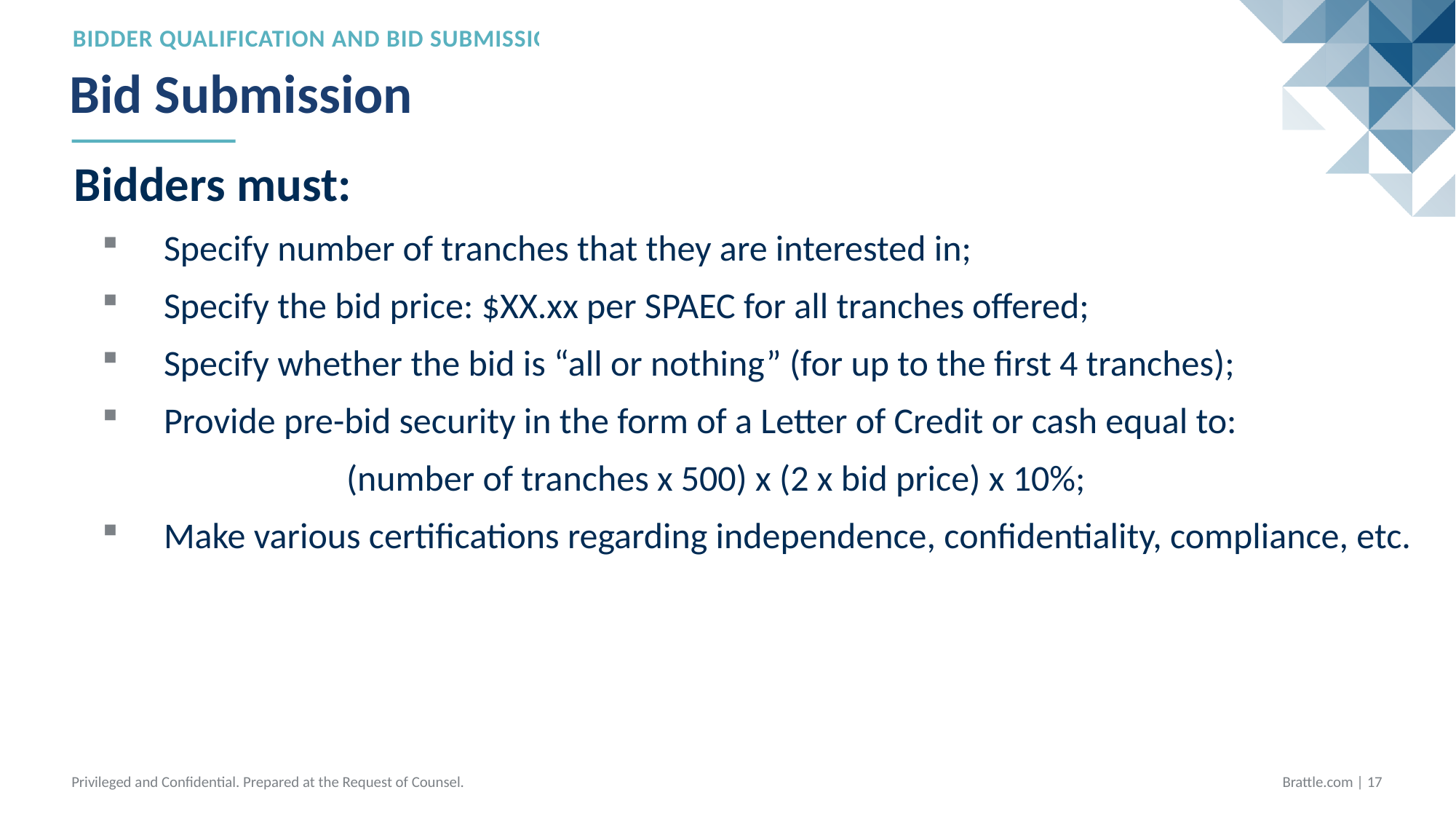

Bidder qualification and Bid Submission
# Bid Submission
Bidders must:
Specify number of tranches that they are interested in;
Specify the bid price: $XX.xx per SPAEC for all tranches offered;
Specify whether the bid is “all or nothing” (for up to the first 4 tranches);
Provide pre-bid security in the form of a Letter of Credit or cash equal to:
			(number of tranches x 500) x (2 x bid price) x 10%;
Make various certifications regarding independence, confidentiality, compliance, etc.

Privileged and Confidential. Prepared at the Request of Counsel.
Brattle.com | 17